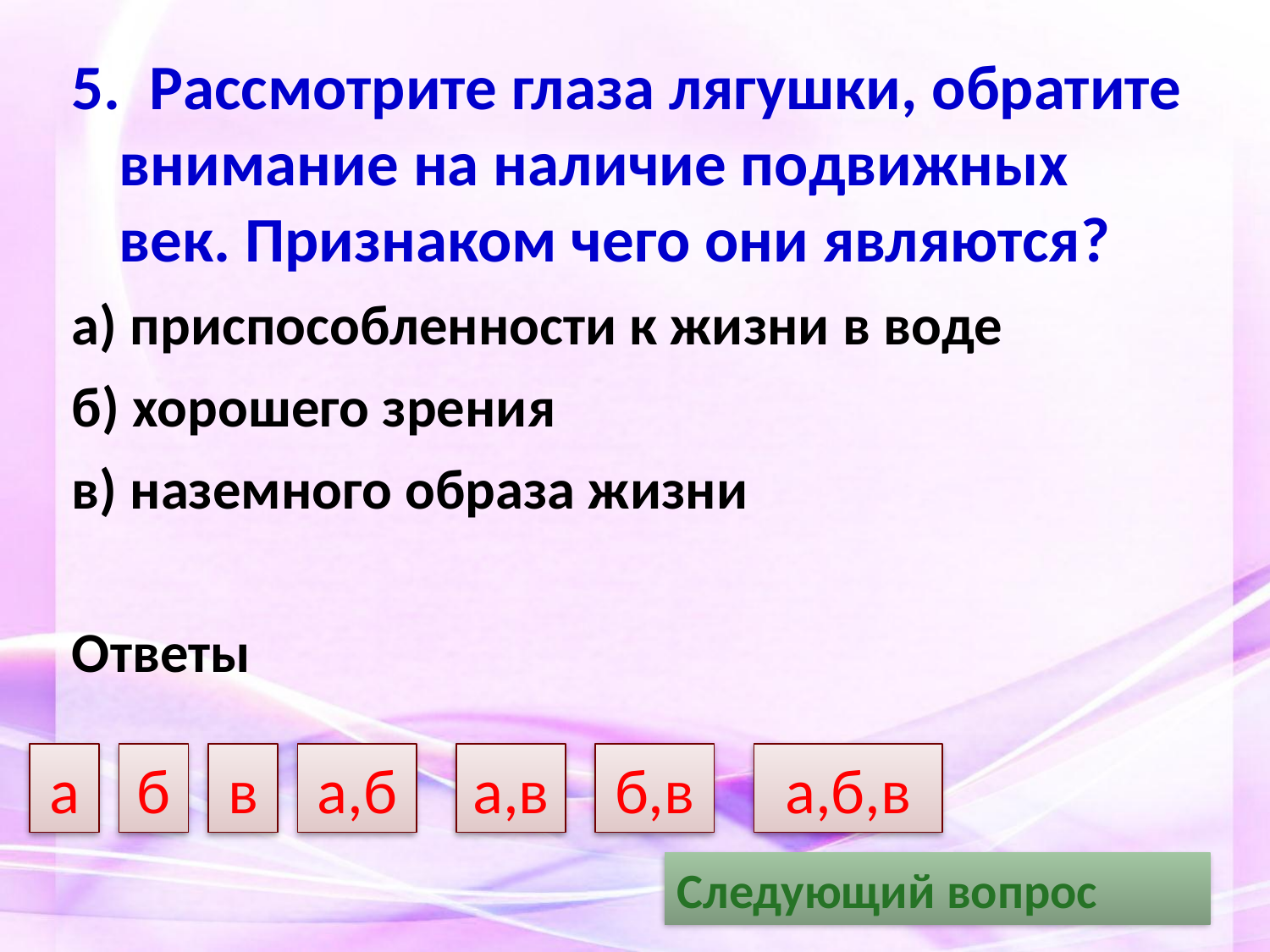

#
5.  Рассмотрите глаза лягушки, обратите внимание на наличие подвижных век. Признаком чего они являются?
а) приспособленности к жизни в воде
б) хорошего зрения
в) наземного образа жизни

Ответы

а
б
в
а,б
а,в
б,в
а,б,в
Следующий вопрос